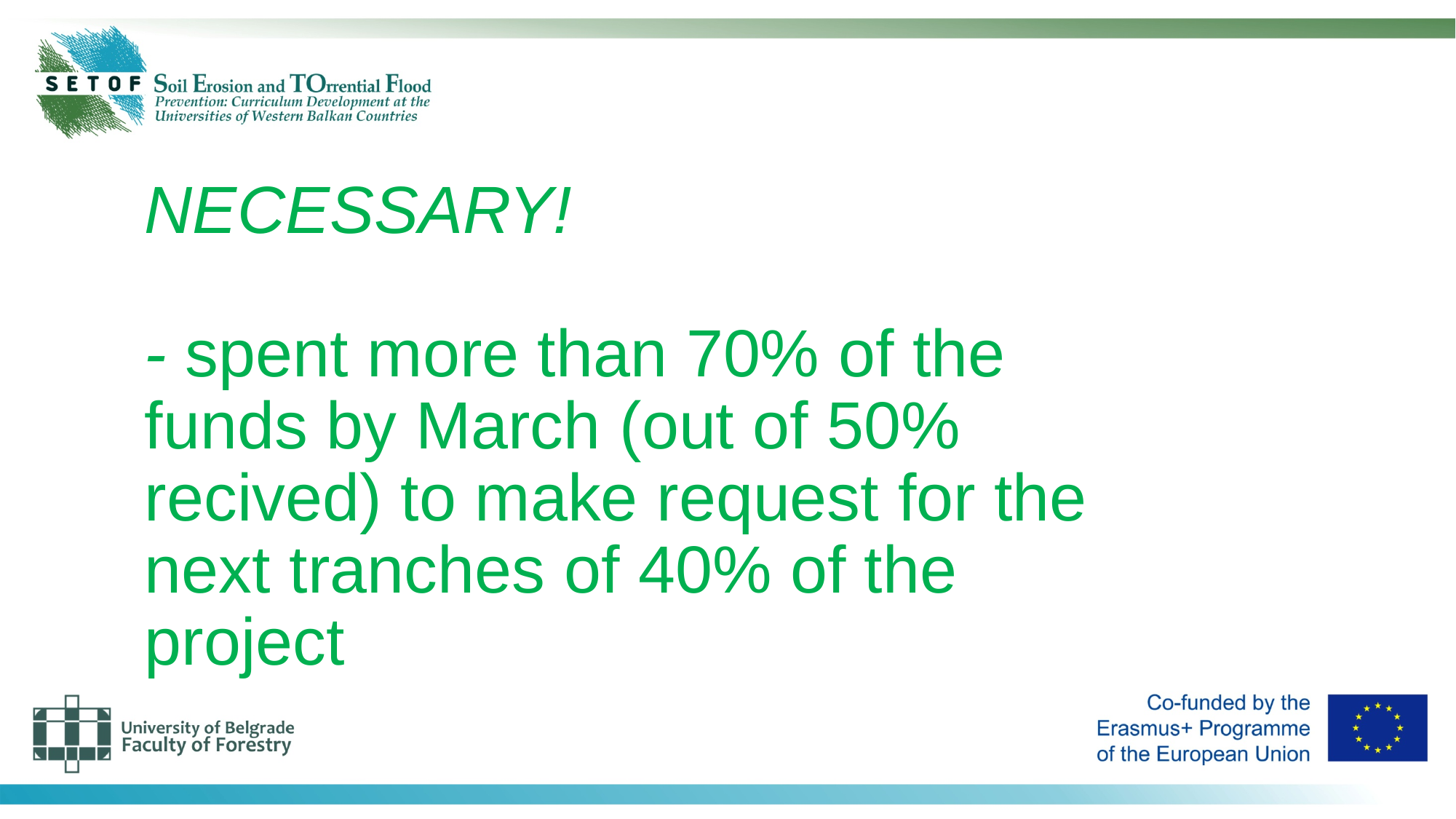

# NECESSARY! - spent more than 70% of the funds by March (out of 50% recived) to make request for the next tranches of 40% of the project